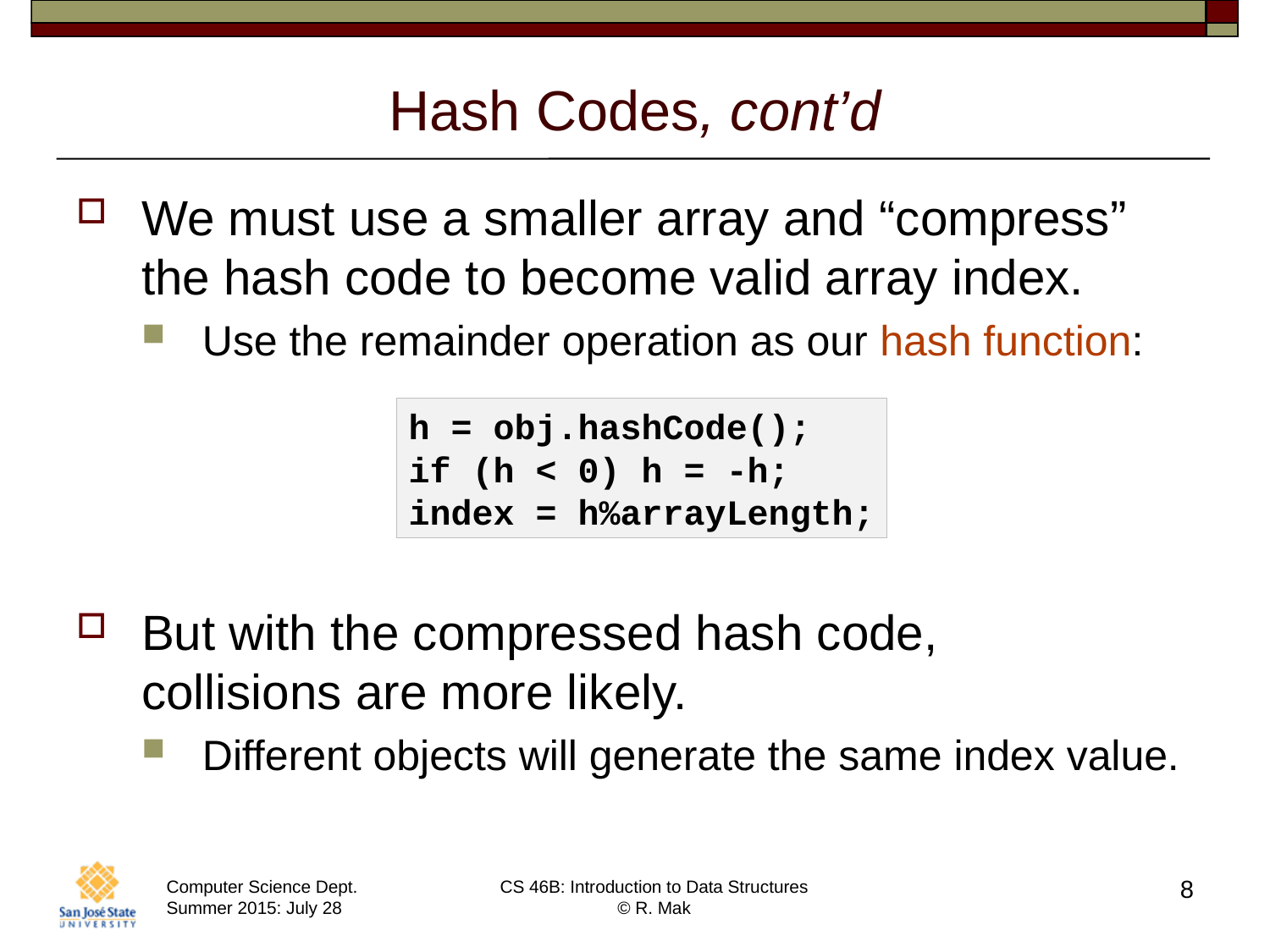

# Hash Codes, cont’d
We must use a smaller array and “compress” the hash code to become valid array index.
Use the remainder operation as our hash function:

But with the compressed hash code,
collisions are more likely.
Different objects will generate the same index value.
h = obj.hashCode();
if (h < 0) h = -h;
index = h%arrayLength;
8